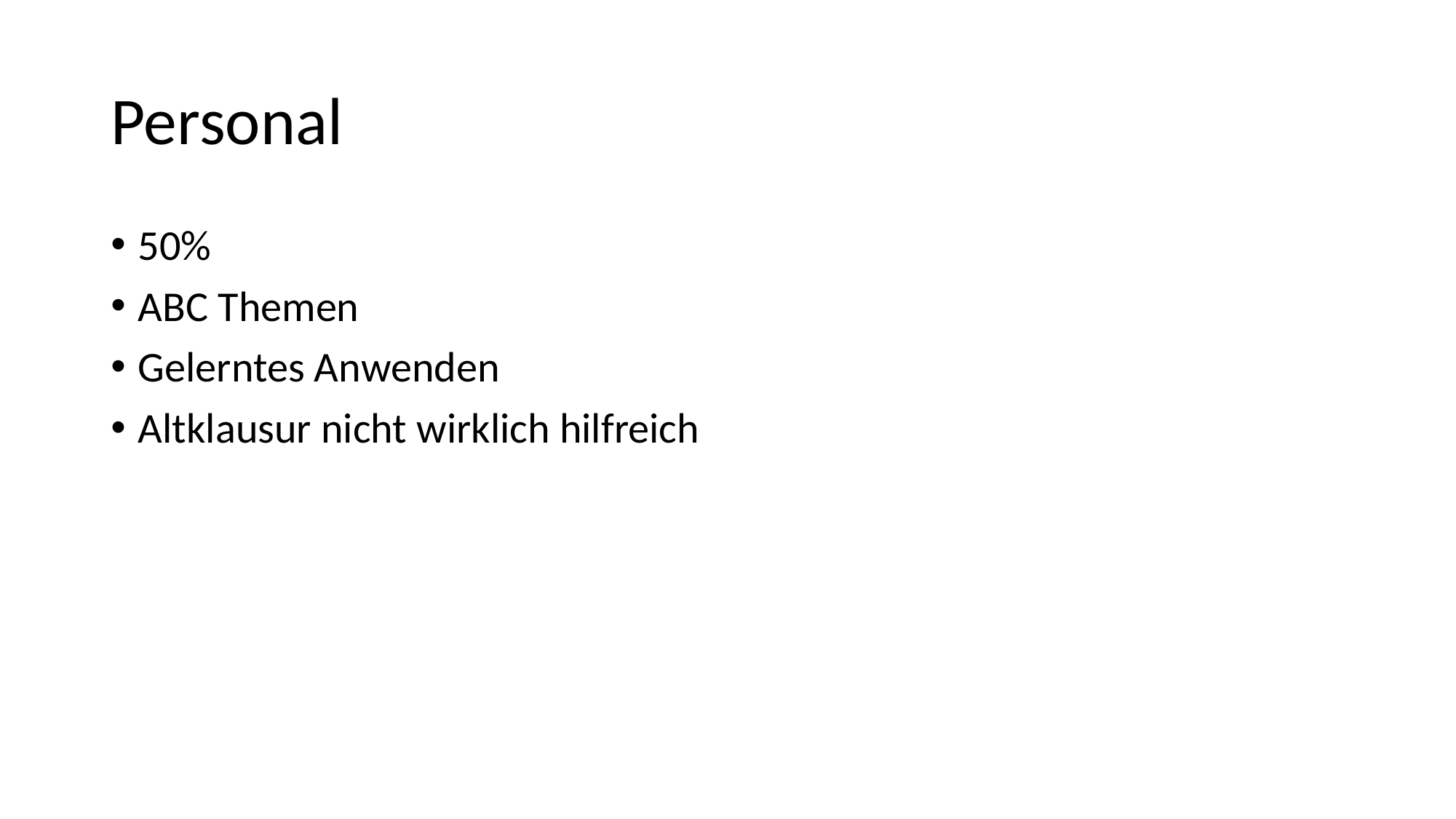

# Personal
50%
ABC Themen
Gelerntes Anwenden
Altklausur nicht wirklich hilfreich